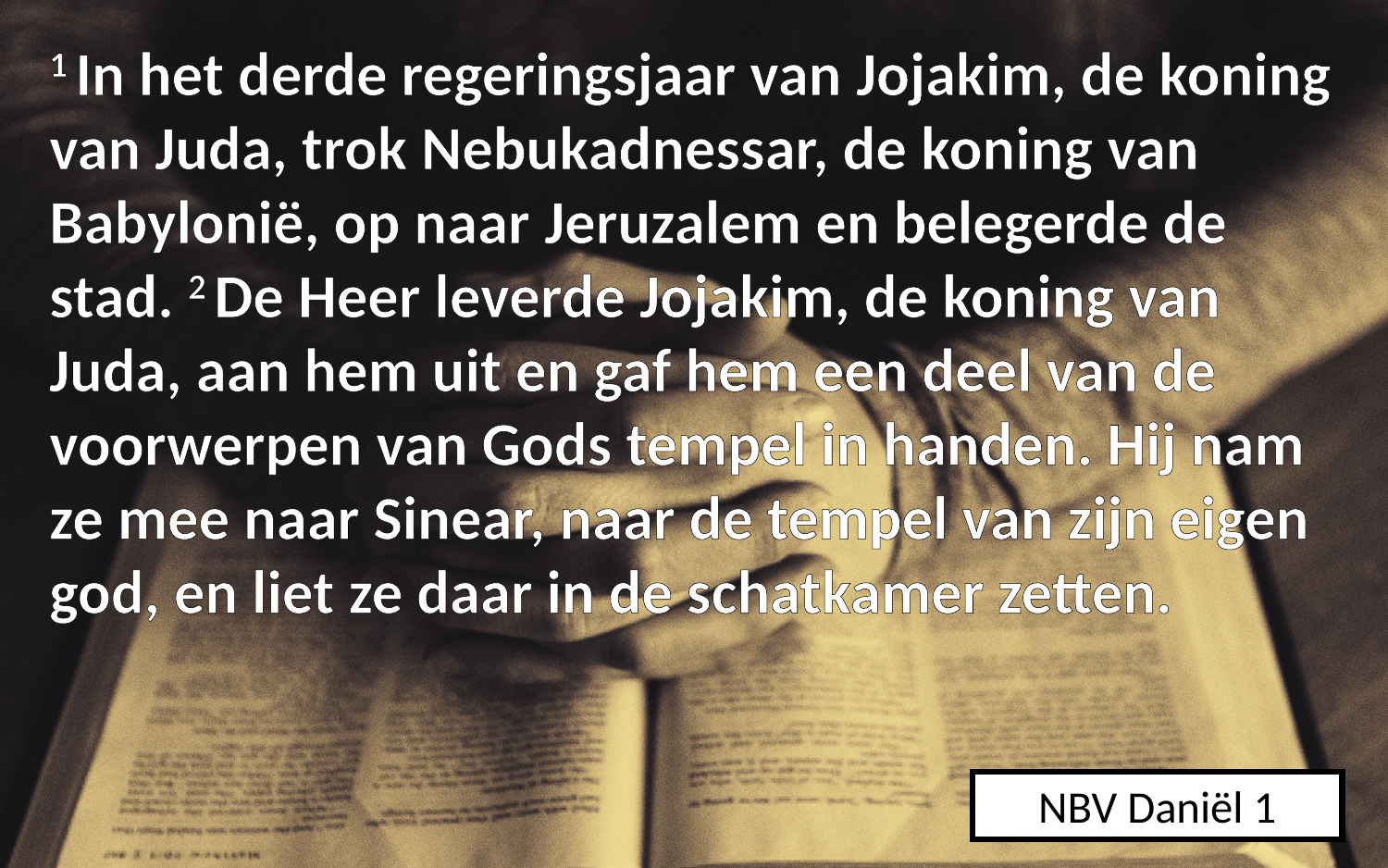

1 In het derde regeringsjaar van ​Jojakim, de ​koning​ van Juda, trok ​Nebukadnessar, de ​koning​ van ​Babylonië, op naar ​Jeruzalem​ en ​belegerde​ de stad. 2 De Heer leverde ​Jojakim, de ​koning​ van Juda, aan hem uit en gaf hem een deel van de voorwerpen van Gods tempel in handen. Hij nam ze mee naar Sinear, naar de tempel van zijn eigen god, en liet ze daar in de schatkamer zetten.

NBV Daniël 1